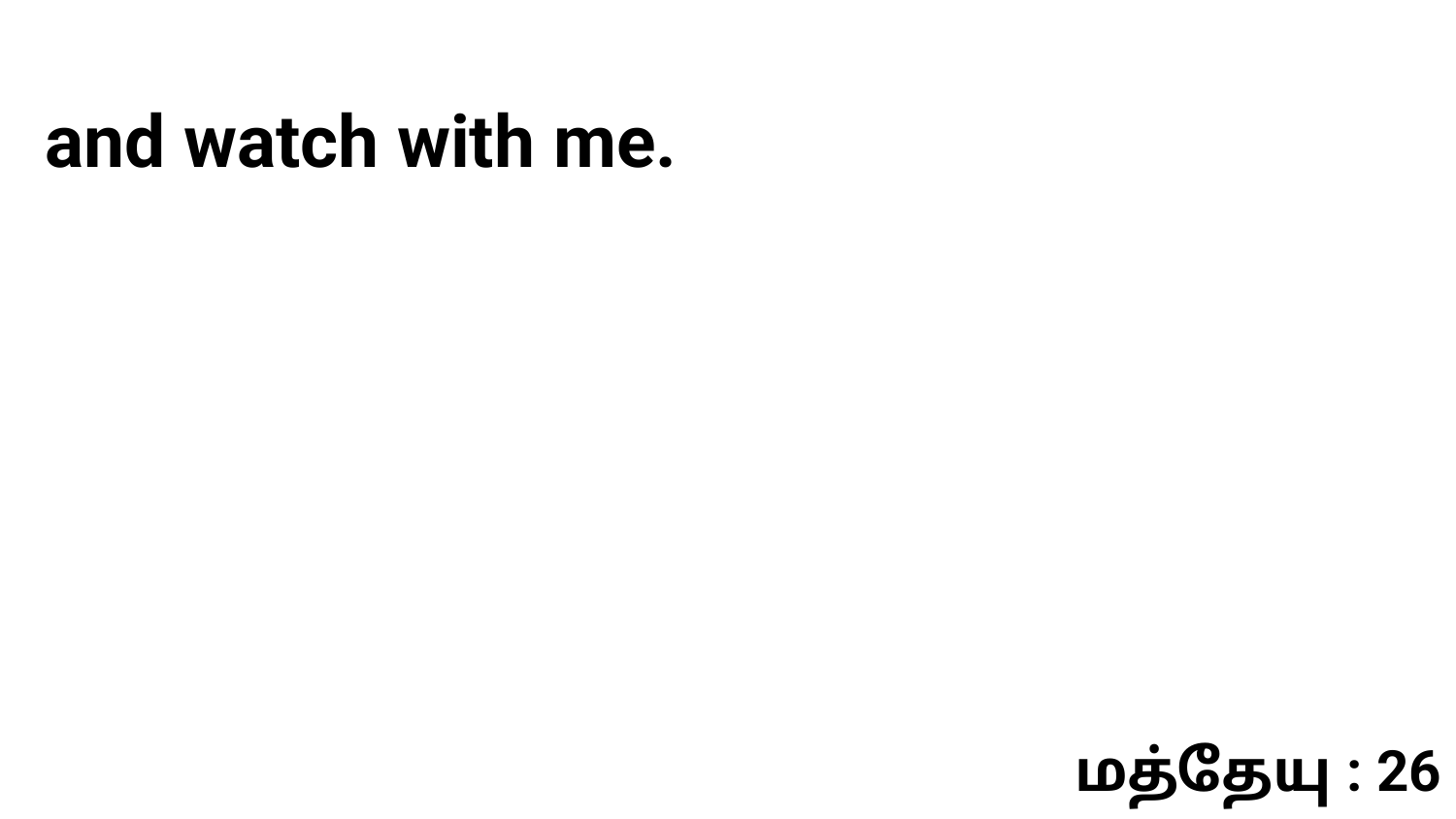

and watch with me.
மத்தேயு : 26